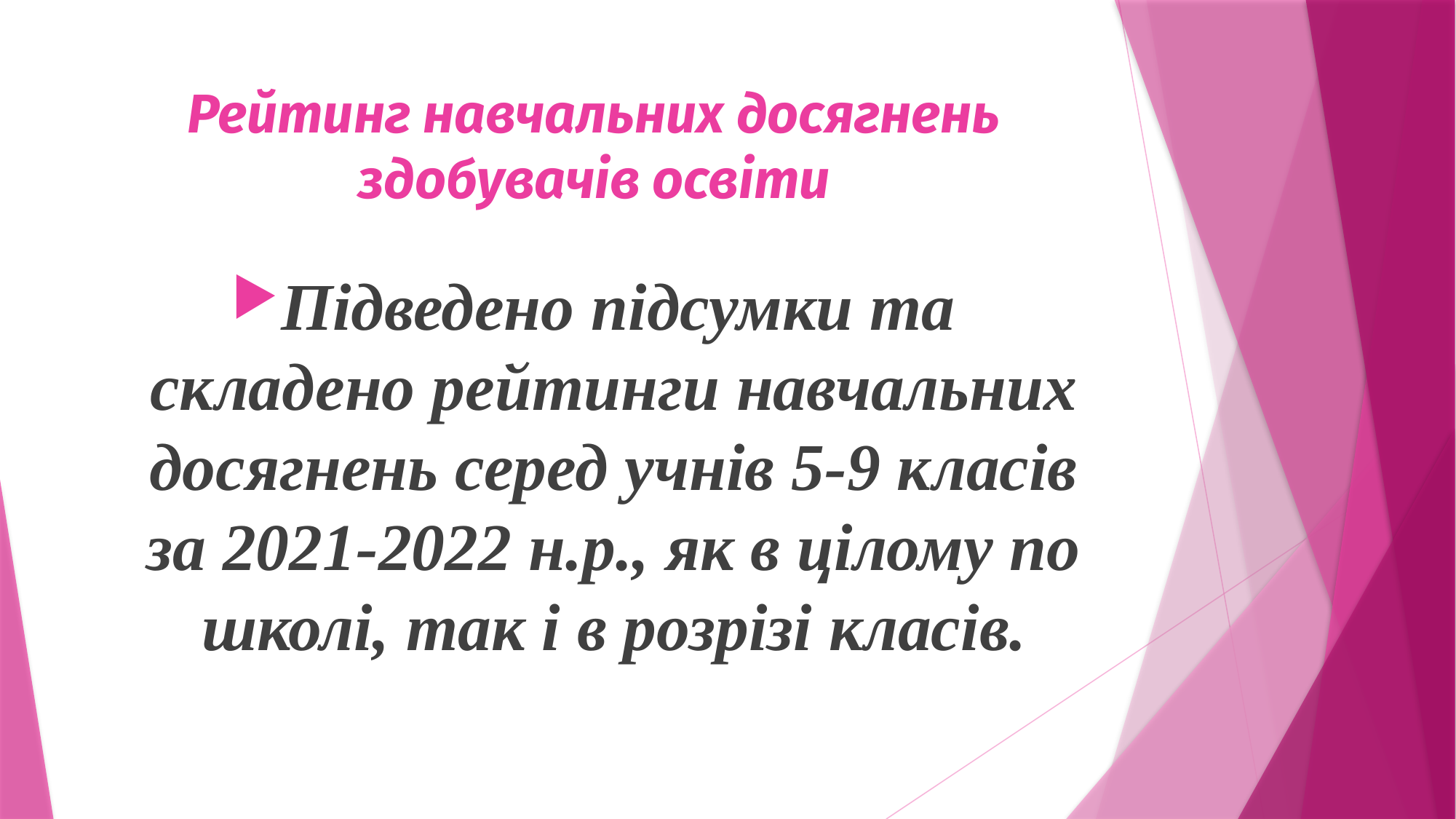

# Рейтинг навчальних досягнень здобувачів освіти
Підведено підсумки та складено рейтинги навчальних досягнень серед учнів 5-9 класів за 2021-2022 н.р., як в цілому по школі, так і в розрізі класів.